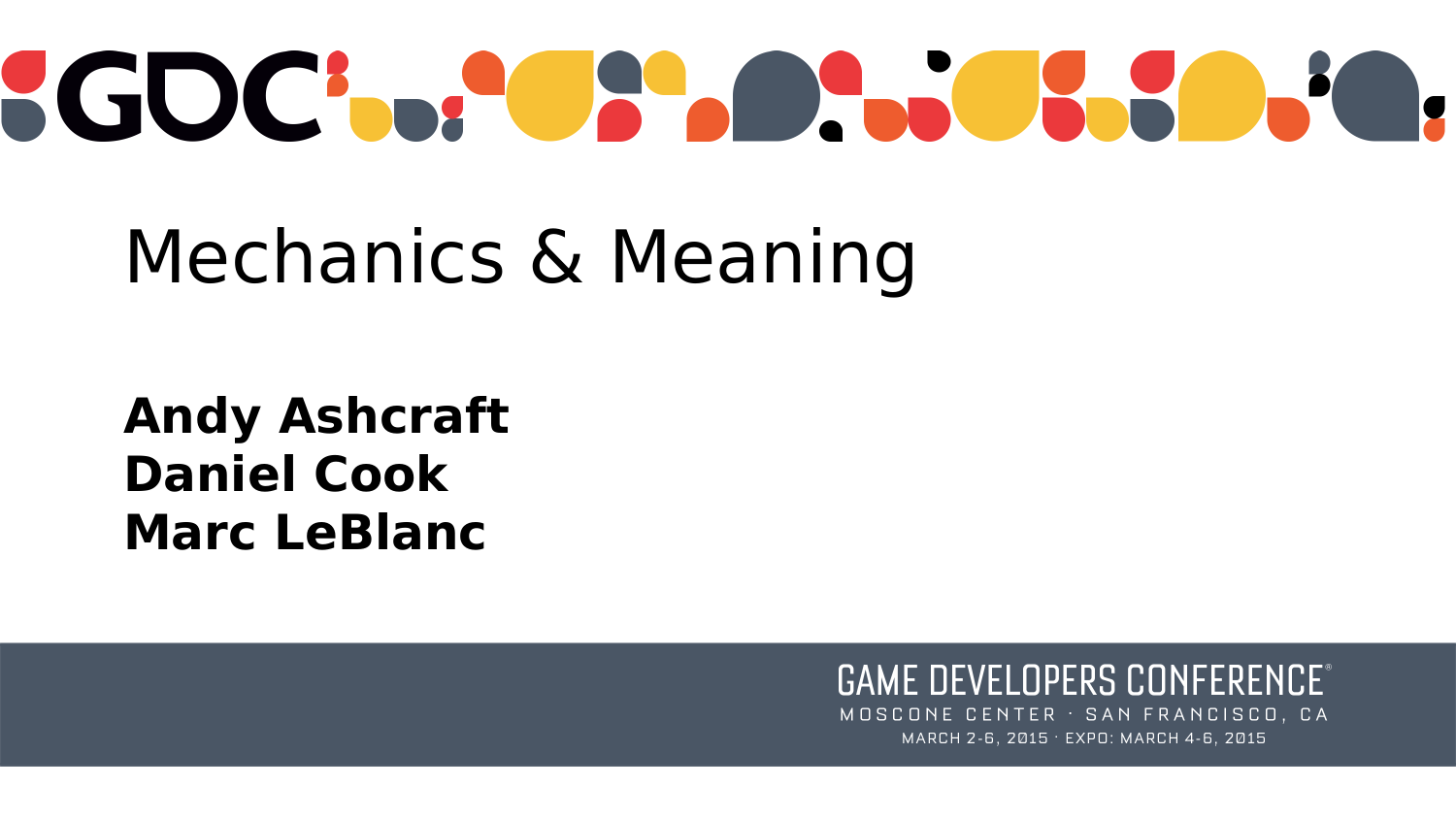

Mechanics & Meaning
Andy Ashcraft
Daniel Cook
Marc LeBlanc